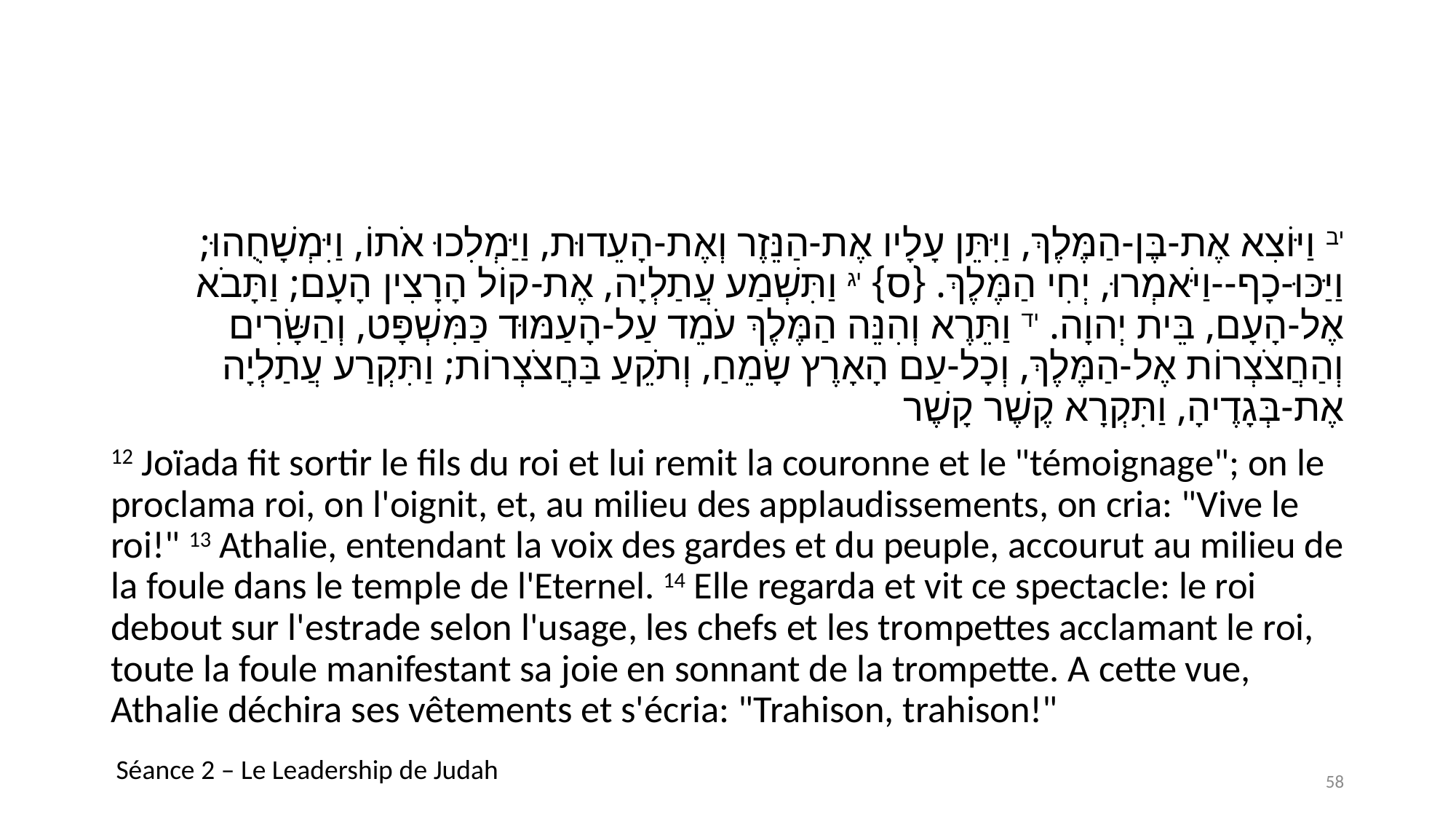

#
יב וַיּוֹצִא אֶת-בֶּן-הַמֶּלֶךְ, וַיִּתֵּן עָלָיו אֶת-הַנֵּזֶר וְאֶת-הָעֵדוּת, וַיַּמְלִכוּ אֹתוֹ, וַיִּמְשָׁחֻהוּ; וַיַּכּוּ-כָף--וַיֹּאמְרוּ, יְחִי הַמֶּלֶךְ. {ס} יג וַתִּשְׁמַע עֲתַלְיָה, אֶת-קוֹל הָרָצִין הָעָם; וַתָּבֹא אֶל-הָעָם, בֵּית יְהוָה. יד וַתֵּרֶא וְהִנֵּה הַמֶּלֶךְ עֹמֵד עַל-הָעַמּוּד כַּמִּשְׁפָּט, וְהַשָּׂרִים וְהַחֲצֹצְרוֹת אֶל-הַמֶּלֶךְ, וְכָל-עַם הָאָרֶץ שָׂמֵחַ, וְתֹקֵעַ בַּחֲצֹצְרוֹת; וַתִּקְרַע עֲתַלְיָה אֶת-בְּגָדֶיהָ, וַתִּקְרָא קֶשֶׁר קָשֶׁר
12 Joïada fit sortir le fils du roi et lui remit la couronne et le "témoignage"; on le proclama roi, on l'oignit, et, au milieu des applaudissements, on cria: "Vive le roi!" 13 Athalie, entendant la voix des gardes et du peuple, accourut au milieu de la foule dans le temple de l'Eternel. 14 Elle regarda et vit ce spectacle: le roi debout sur l'estrade selon l'usage, les chefs et les trompettes acclamant le roi, toute la foule manifestant sa joie en sonnant de la trompette. A cette vue, Athalie déchira ses vêtements et s'écria: "Trahison, trahison!"
Séance 2 – Le Leadership de Judah
58